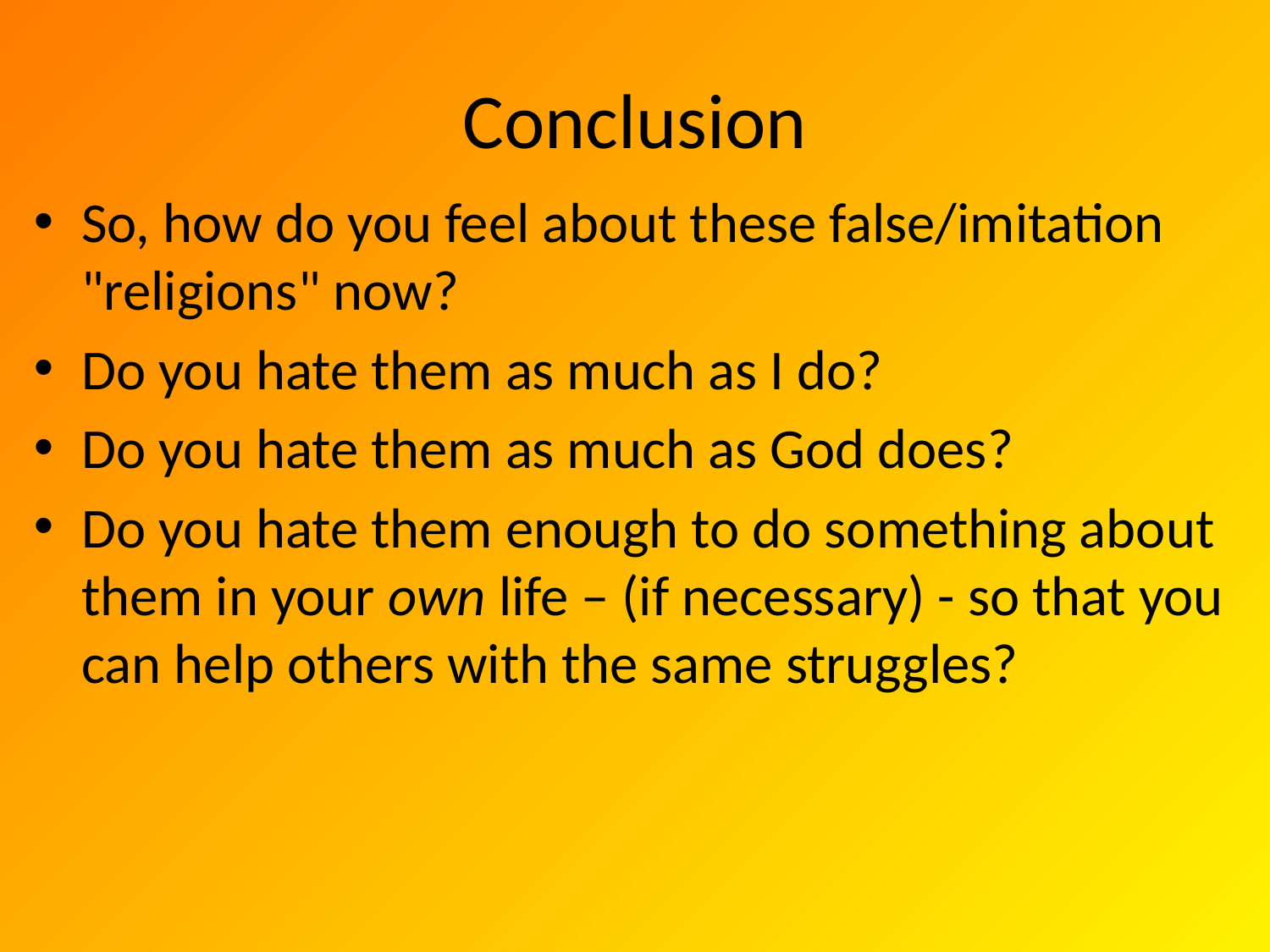

# Conclusion
So, how do you feel about these false/imitation "religions" now?
Do you hate them as much as I do?
Do you hate them as much as God does?
Do you hate them enough to do something about them in your own life – (if necessary) - so that you can help others with the same struggles?